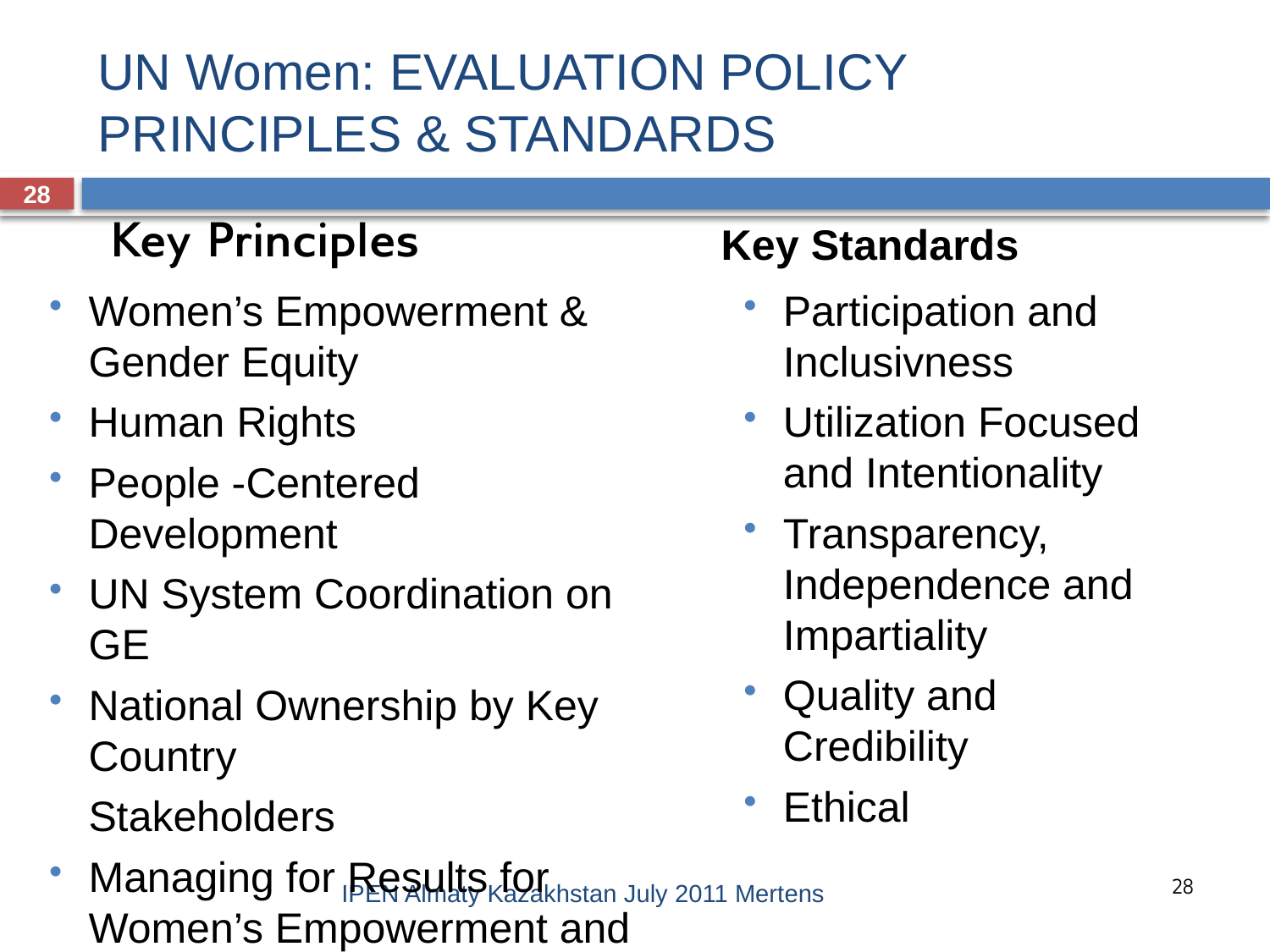

# UN Women: EVALUATION POLICY PRINCIPLES & STANDARDS
28
Key Principles
Key Standards
Women’s Empowerment & Gender Equity
Human Rights
People -Centered Development
UN System Coordination on GE
National Ownership by Key Country
	Stakeholders
Managing for Results for Women’s Empowerment and Gender equality
Participation and Inclusivness
Utilization Focused and Intentionality
Transparency, Independence and Impartiality
Quality and Credibility
Ethical

28
IPEN Almaty Kazakhstan July 2011 Mertens
Module 1-2